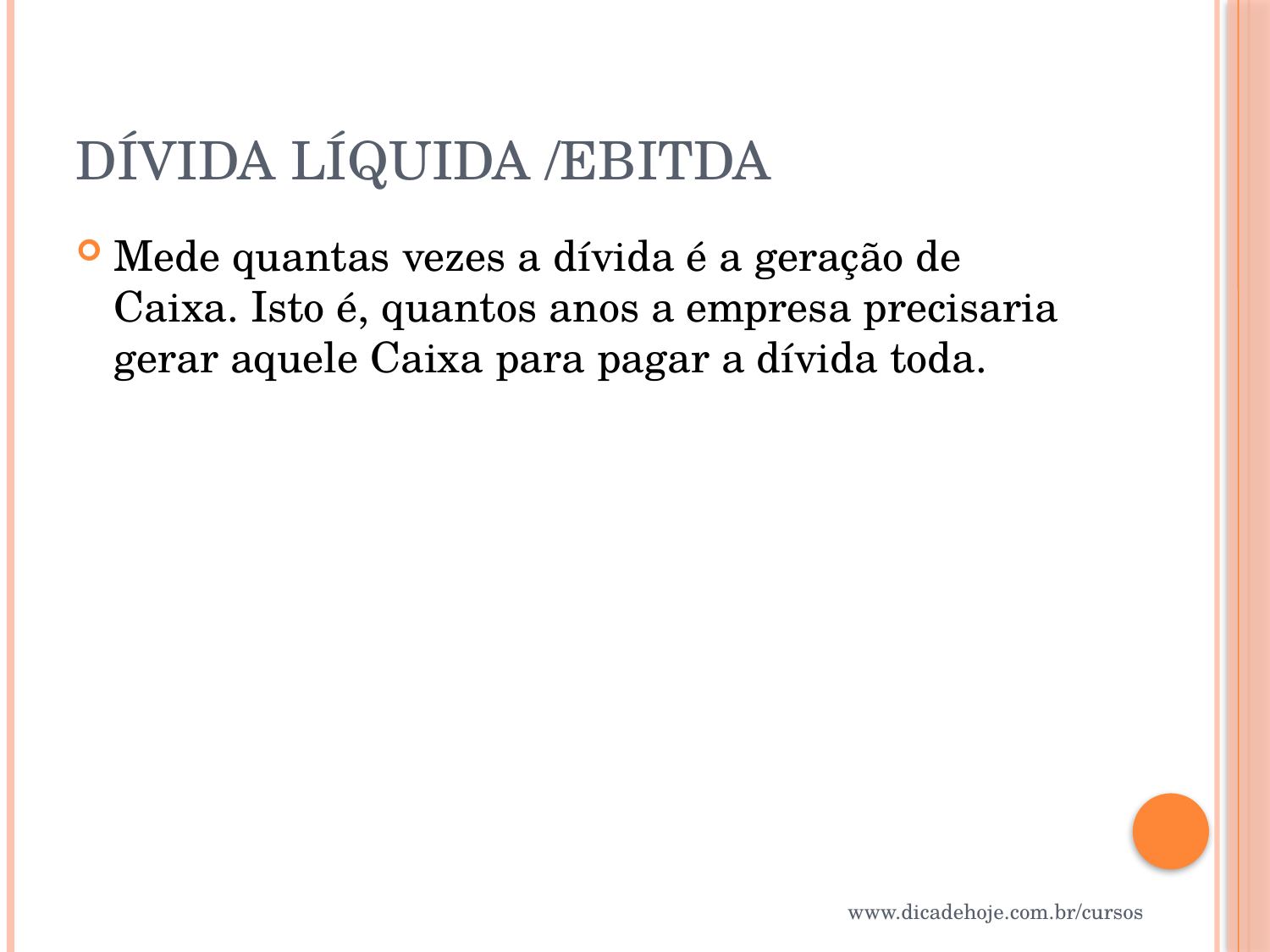

# Dívida Líquida /Ebitda
Mede quantas vezes a dívida é a geração de Caixa. Isto é, quantos anos a empresa precisaria gerar aquele Caixa para pagar a dívida toda.

www.dicadehoje.com.br/cursos